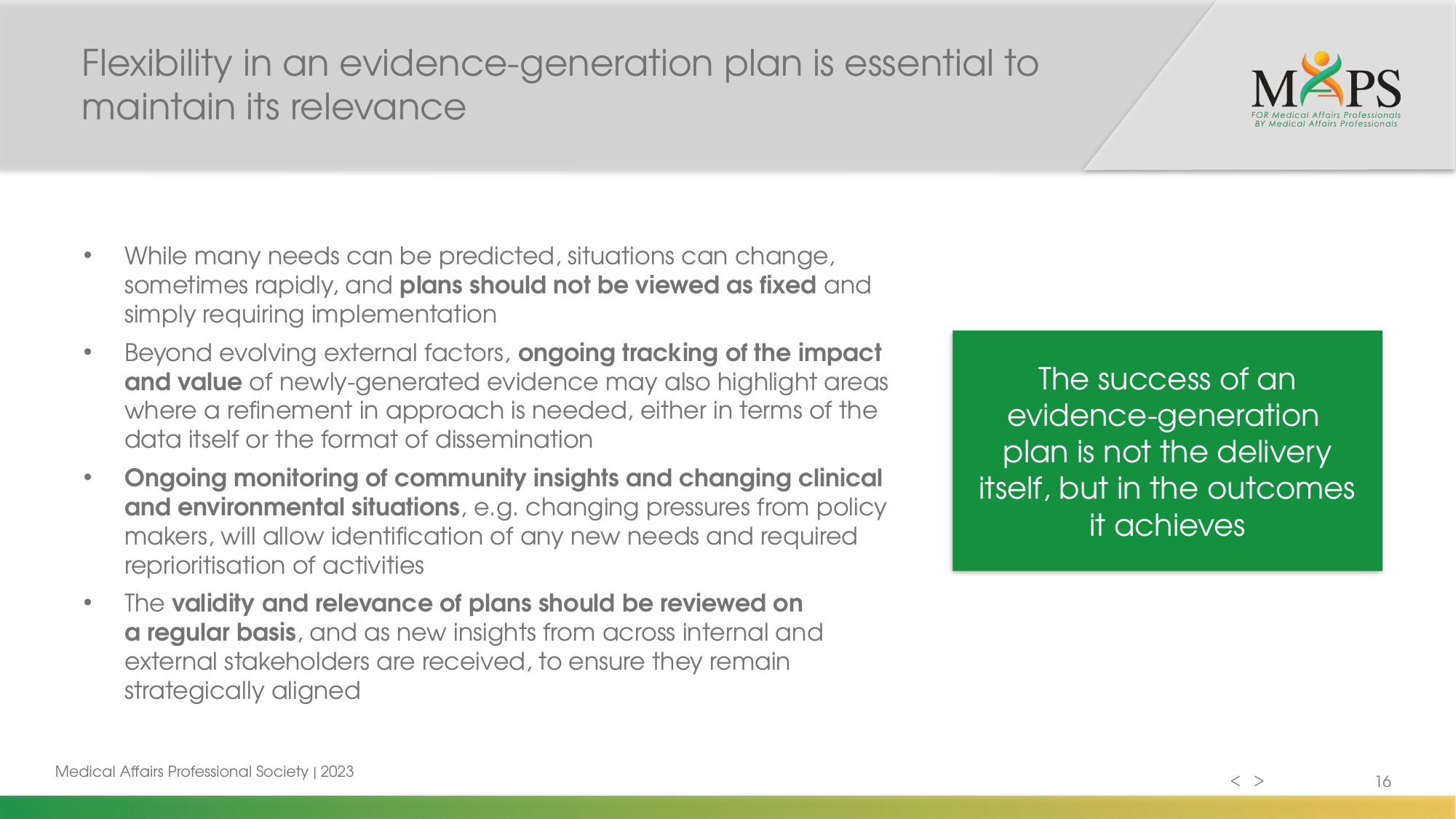

# Flexibility in an evidence-generation plan is essential to maintain its relevance
While many needs can be predicted, situations can change, sometimes rapidly, and plans should not be viewed as fixed and simply requiring implementation
Beyond evolving external factors, ongoing tracking of the impact and value of newly-generated evidence may also highlight areas where a refinement in approach is needed, either in terms of the data itself or the format of dissemination
Ongoing monitoring of community insights and changing clinical and environmental situations, e.g. changing pressures from policy makers, will allow identification of any new needs and required reprioritisation of activities
The validity and relevance of plans should be reviewed on
a regular basis, and as new insights from across internal and external stakeholders are received, to ensure they remain strategically aligned
The success of an evidence-generation
plan is not the delivery itself, but in the outcomes it achieves